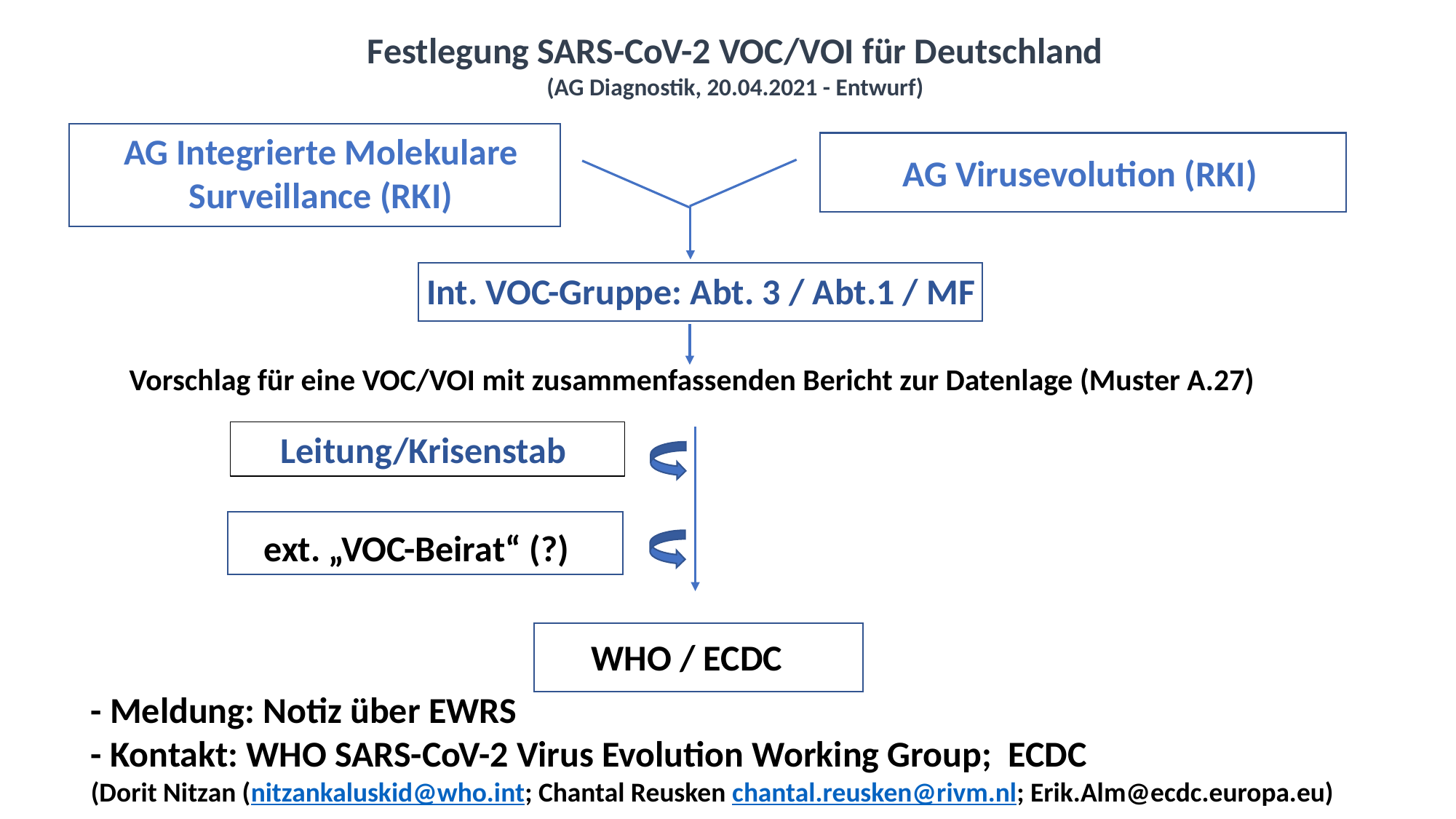

Festlegung SARS-CoV-2 VOC/VOI für Deutschland
(AG Diagnostik, 20.04.2021 - Entwurf)
AG Integrierte Molekulare Surveillance (RKI)

AG Virusevolution (RKI)
Int. VOC-Gruppe: Abt. 3 / Abt.1 / MF

Vorschlag für eine VOC/VOI mit zusammenfassenden Bericht zur Datenlage (Muster A.27)
Leitung/Krisenstab

         ext. „VOC-Beirat“ (?)

WHO / ECDC
- Meldung: Notiz über EWRS
- Kontakt: WHO SARS-CoV-2 Virus Evolution Working Group;  ECDC
(Dorit Nitzan (nitzankaluskid@who.int; Chantal Reusken chantal.reusken@rivm.nl; Erik.Alm@ecdc.europa.eu)